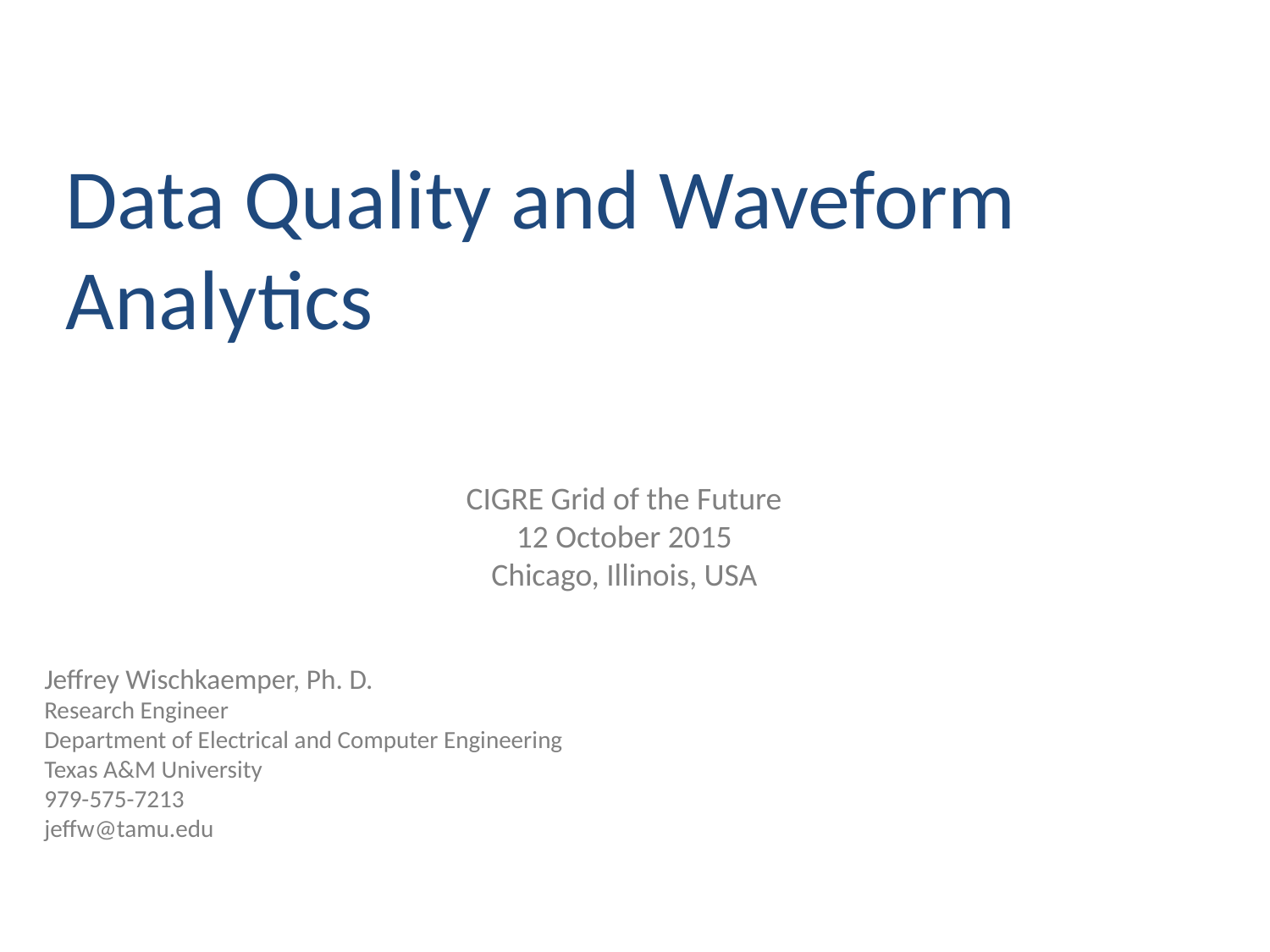

Data Quality and Waveform Analytics
# CIGRE Grid of the Future 12 October 2015 Chicago, Illinois, USA
Jeffrey Wischkaemper, Ph. D.
Research Engineer
Department of Electrical and Computer Engineering
Texas A&M University
979-575-7213
jeffw@tamu.edu